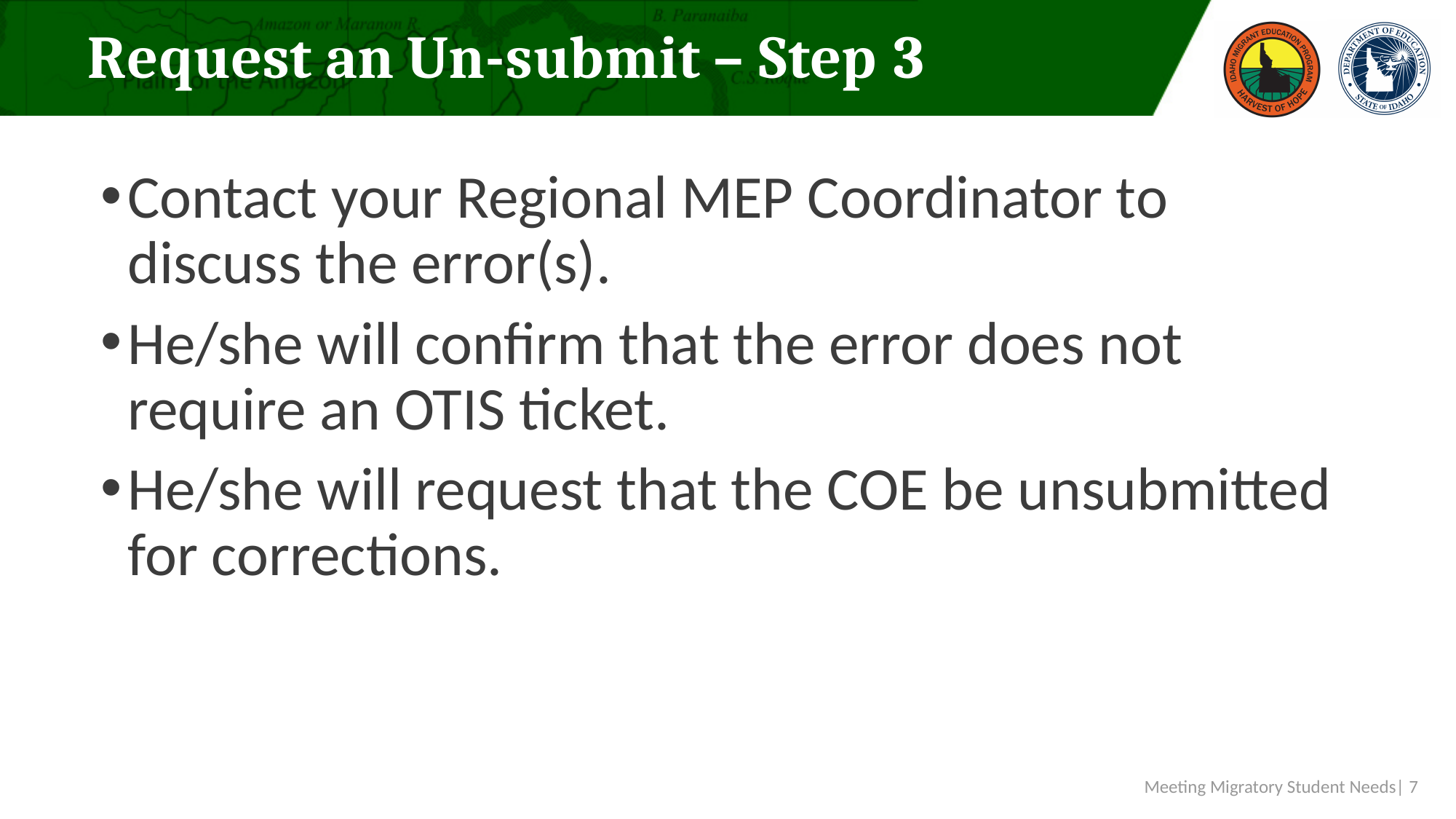

# Request an Un-submit – Step 3
Contact your Regional MEP Coordinator to discuss the error(s).
He/she will confirm that the error does not require an OTIS ticket.
He/she will request that the COE be unsubmitted for corrections.
Meeting Migratory Student Needs| 7